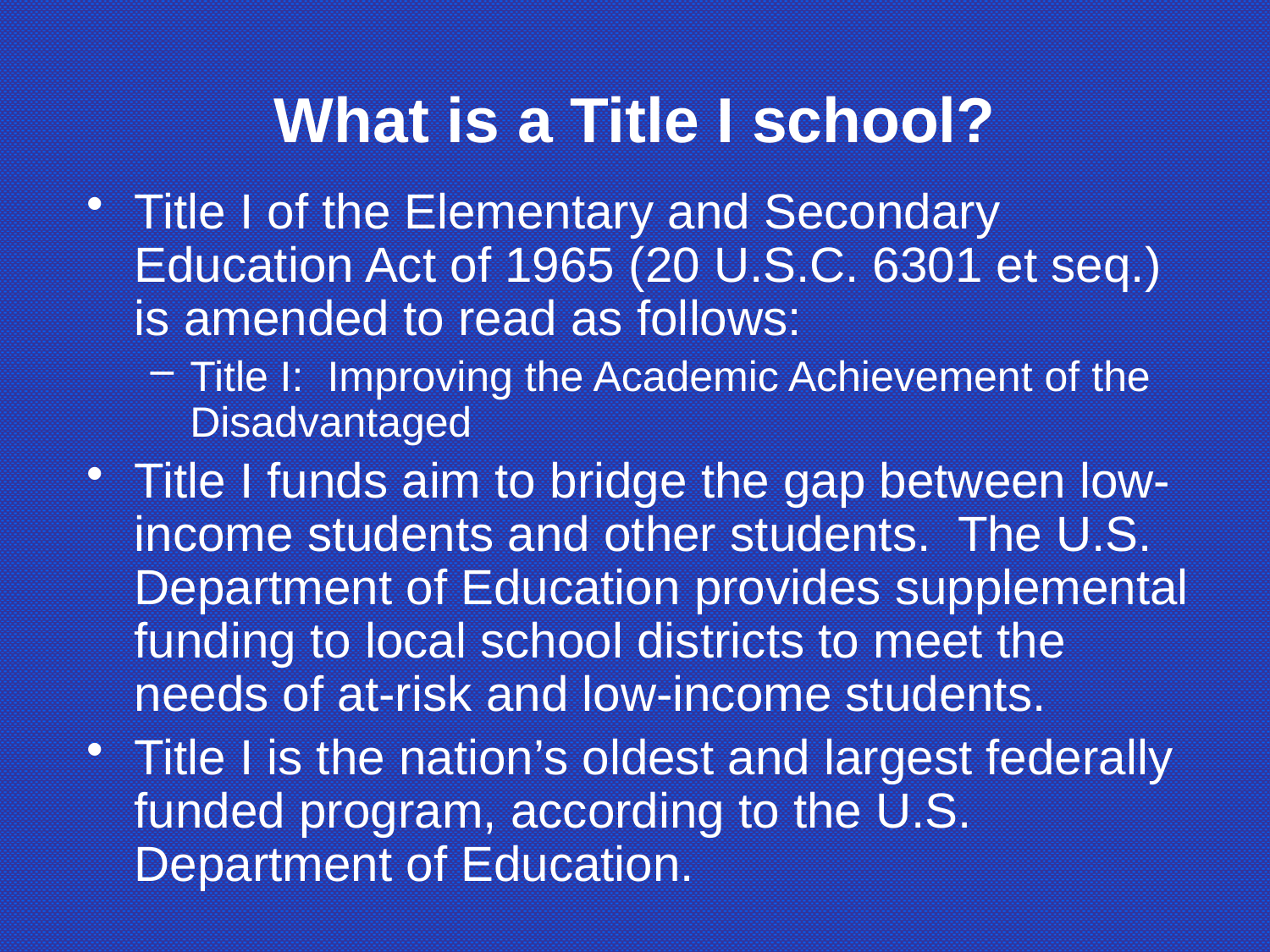

# What is a Title I school?
Title I of the Elementary and Secondary Education Act of 1965 (20 U.S.C. 6301 et seq.) is amended to read as follows:
Title I:  Improving the Academic Achievement of the Disadvantaged
Title I funds aim to bridge the gap between low-income students and other students.  The U.S. Department of Education provides supplemental funding to local school districts to meet the needs of at-risk and low-income students.
Title I is the nation’s oldest and largest federally funded program, according to the U.S. Department of Education.